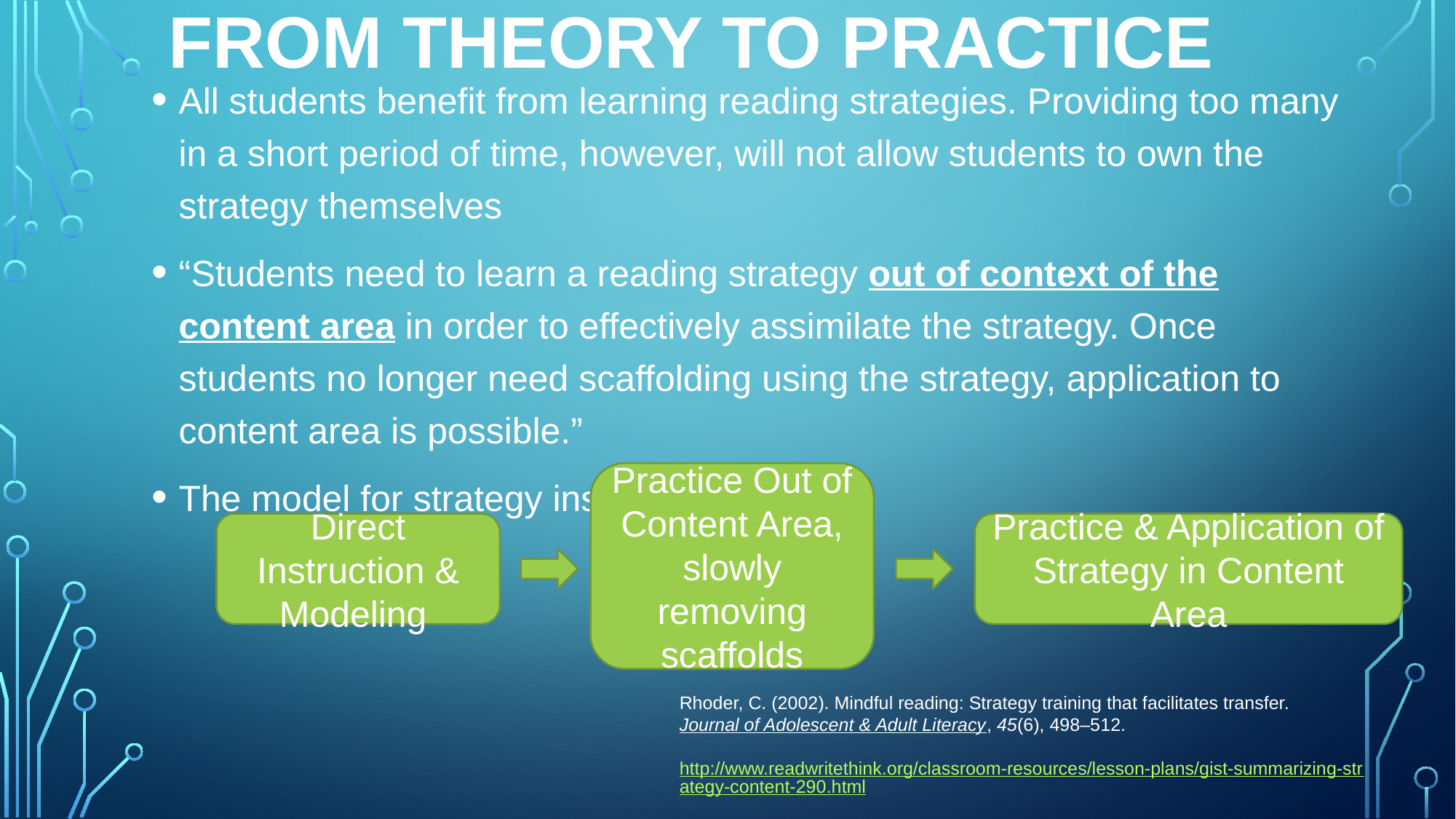

# FROM THEORY TO PRACTICE
All students benefit from learning reading strategies. Providing too many in a short period of time, however, will not allow students to own the strategy themselves
“Students need to learn a reading strategy out of context of the content area in order to effectively assimilate the strategy. Once students no longer need scaffolding using the strategy, application to content area is possible.”
The model for strategy instruction is:
Practice Out of Content Area, slowly removing scaffolds
Practice & Application of Strategy in Content Area
Direct Instruction & Modeling

Rhoder, C. (2002). Mindful reading: Strategy training that facilitates transfer. Journal of Adolescent & Adult Literacy, 45(6), 498–512.

http://www.readwritethink.org/classroom-resources/lesson-plans/gist-summarizing-strategy-content-290.html